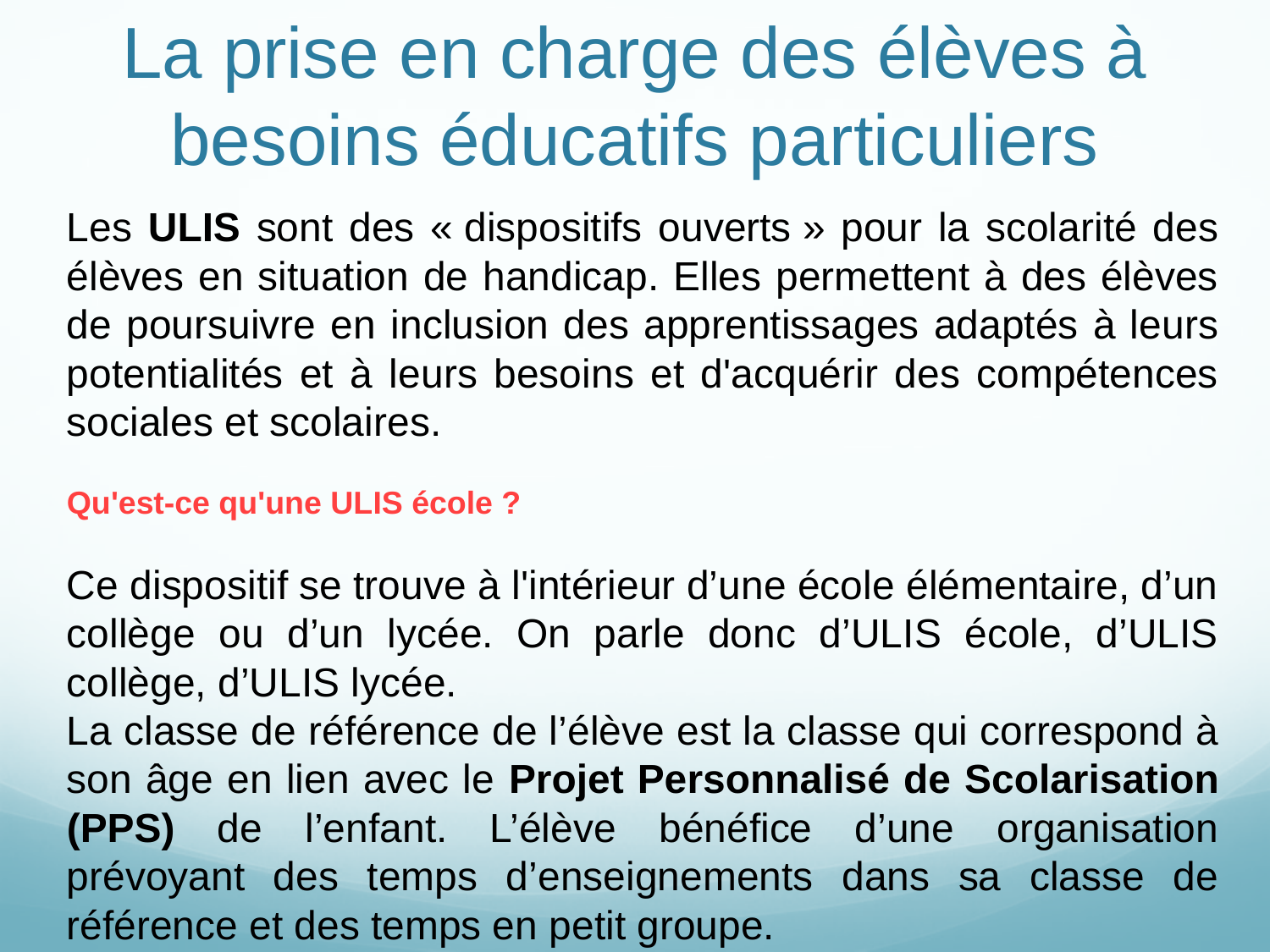

La prise en charge des élèves à besoins éducatifs particuliers
Les ULIS sont des « dispositifs ouverts » pour la scolarité des élèves en situation de handicap. Elles permettent à des élèves de poursuivre en inclusion des apprentissages adaptés à leurs potentialités et à leurs besoins et d'acquérir des compétences sociales et scolaires.

Qu'est-ce qu'une ULIS école ?

Ce dispositif se trouve à l'intérieur d’une école élémentaire, d’un collège ou d’un lycée. On parle donc d’ULIS école, d’ULIS collège, d’ULIS lycée.
La classe de référence de l’élève est la classe qui correspond à son âge en lien avec le Projet Personnalisé de Scolarisation (PPS) de l’enfant. L’élève bénéfice d’une organisation prévoyant des temps d’enseignements dans sa classe de référence et des temps en petit groupe.